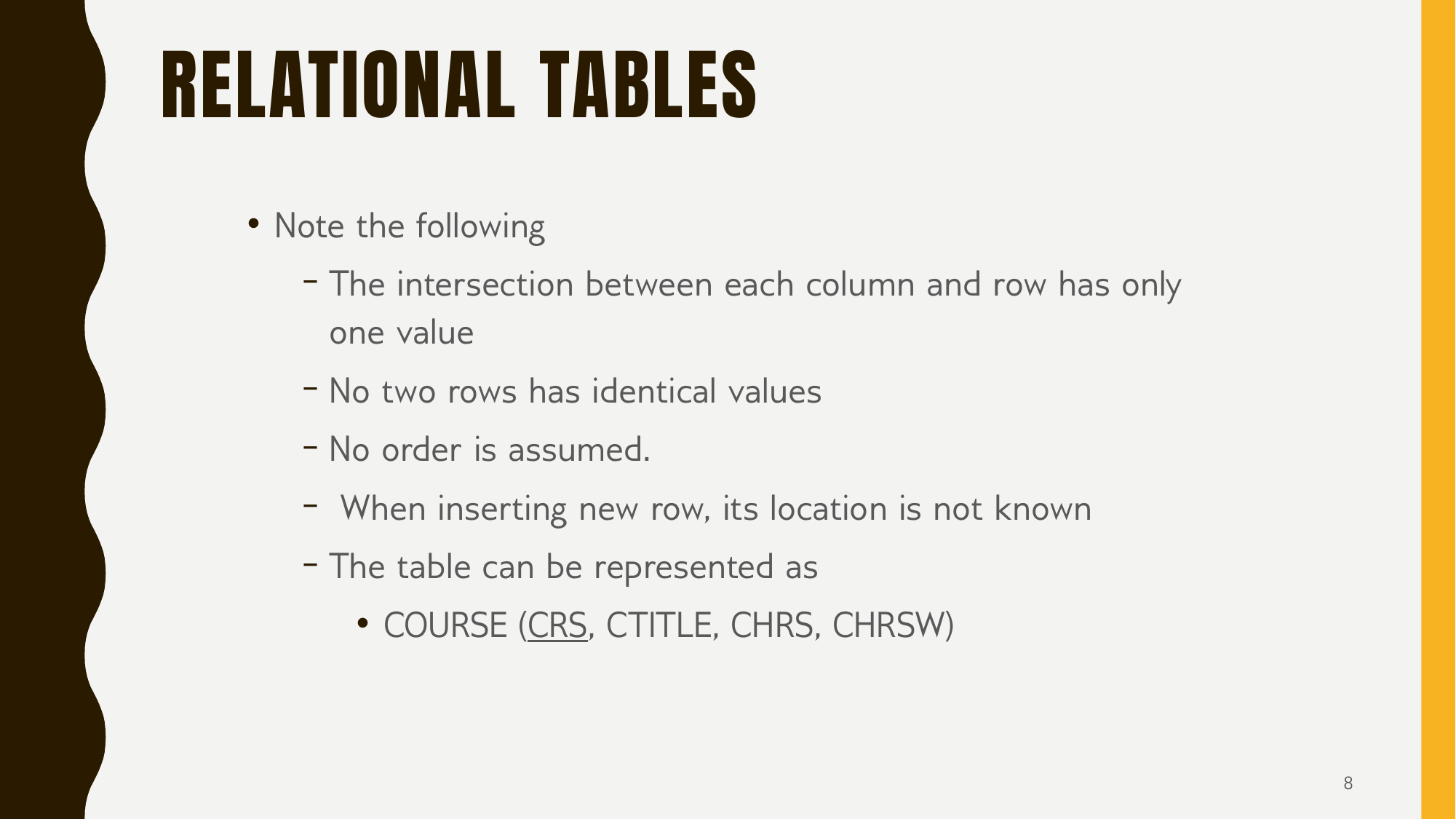

# Relational Tables
Note the following
The intersection between each column and row has only one value
No two rows has identical values
No order is assumed.
 When inserting new row, its location is not known
The table can be represented as
COURSE (CRS, CTITLE, CHRS, CHRSW)
8